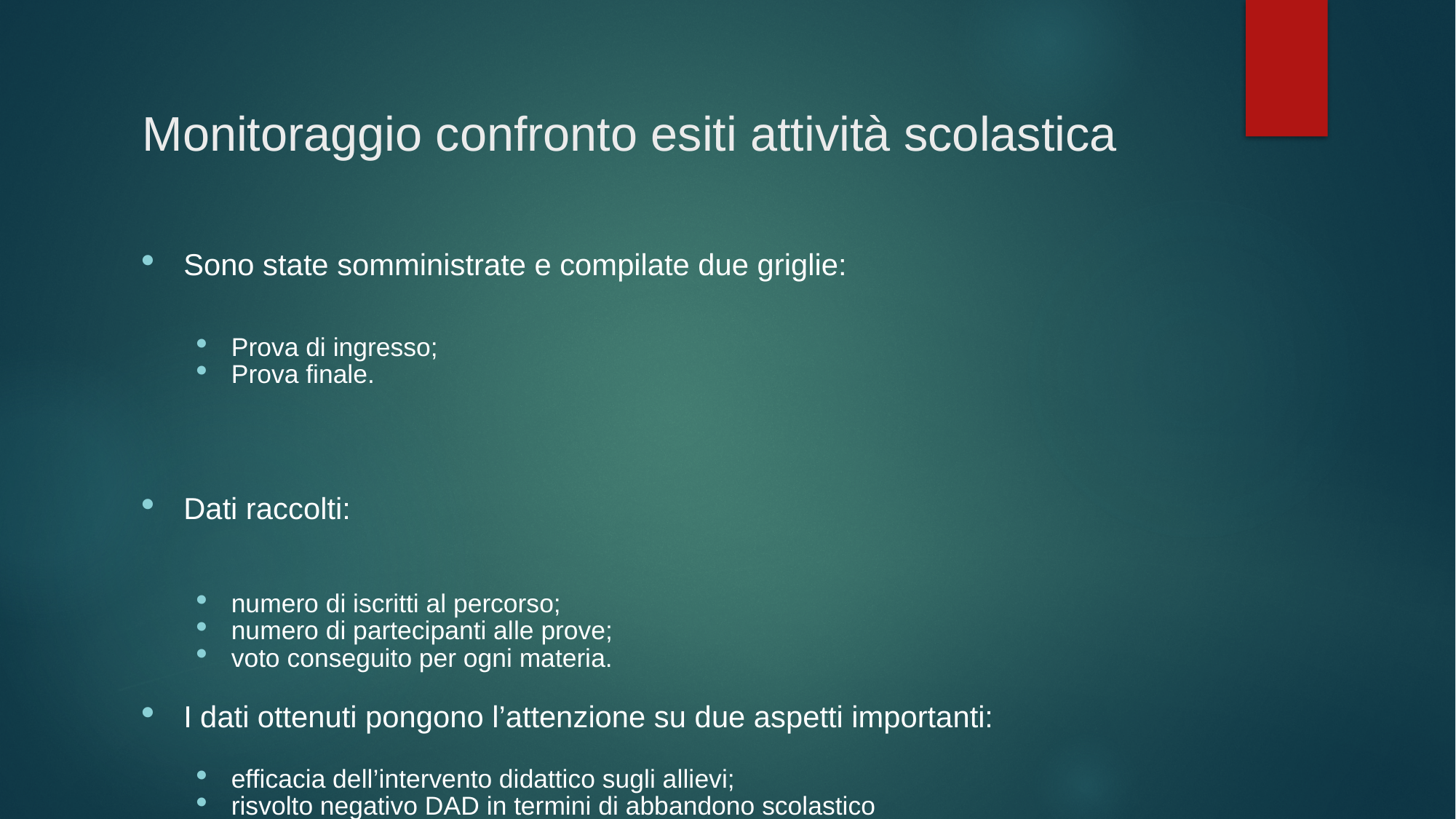

# Monitoraggio confronto esiti attività scolastica
Sono state somministrate e compilate due griglie:

Prova di ingresso;
Prova finale.

Dati raccolti:

numero di iscritti al percorso;
numero di partecipanti alle prove;
voto conseguito per ogni materia.

I dati ottenuti pongono l’attenzione su due aspetti importanti:

efficacia dell’intervento didattico sugli allievi;
risvolto negativo DAD in termini di abbandono scolastico